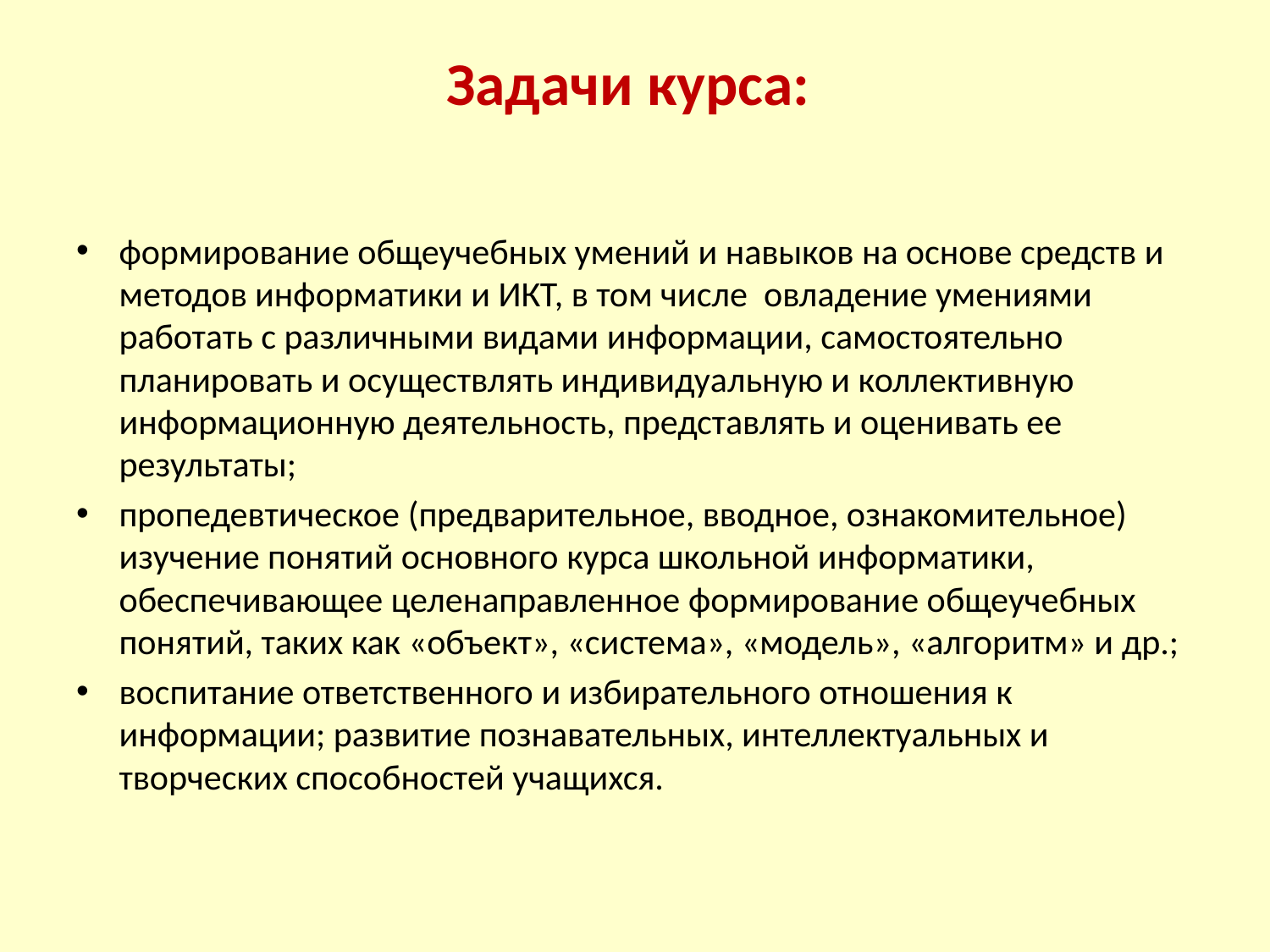

# Задачи курса:
формирование общеучебных умений и навыков на основе средств и методов информатики и ИКТ, в том числе  овладение умениями работать с различными видами информации, самостоятельно планировать и осуществлять индивидуальную и коллективную информационную деятельность, представлять и оценивать ее результаты;
пропедевтическое (предварительное, вводное, ознакомительное) изучение понятий основного курса школьной информатики, обеспечивающее целенаправленное формирование общеучебных понятий, таких как «объект», «система», «модель», «алгоритм» и др.;
воспитание ответственного и избирательного отношения к информации; развитие познавательных, интеллектуальных и творческих способностей учащихся.